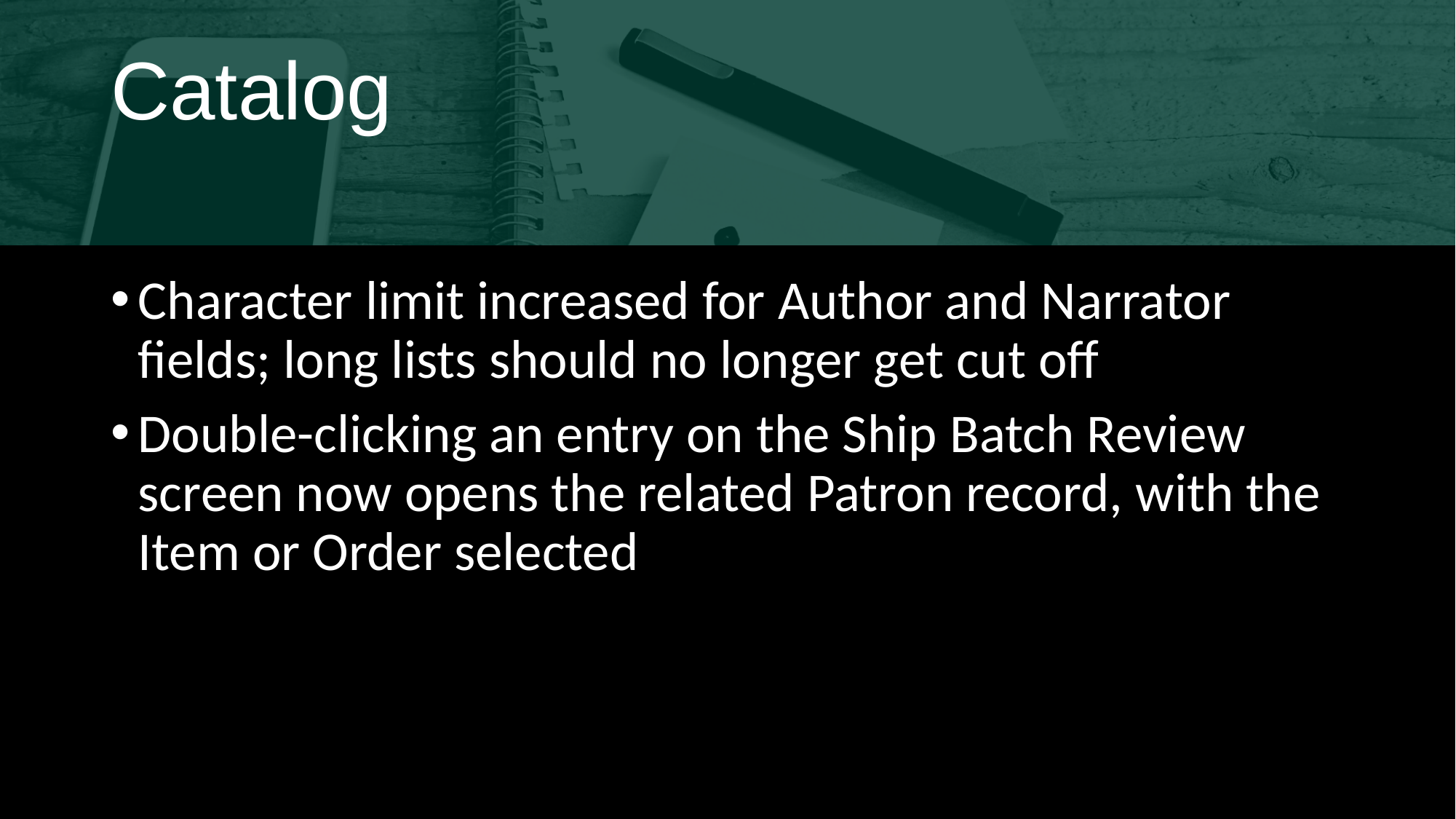

# Catalog
Character limit increased for Author and Narrator fields; long lists should no longer get cut off
Double-clicking an entry on the Ship Batch Review screen now opens the related Patron record, with the Item or Order selected